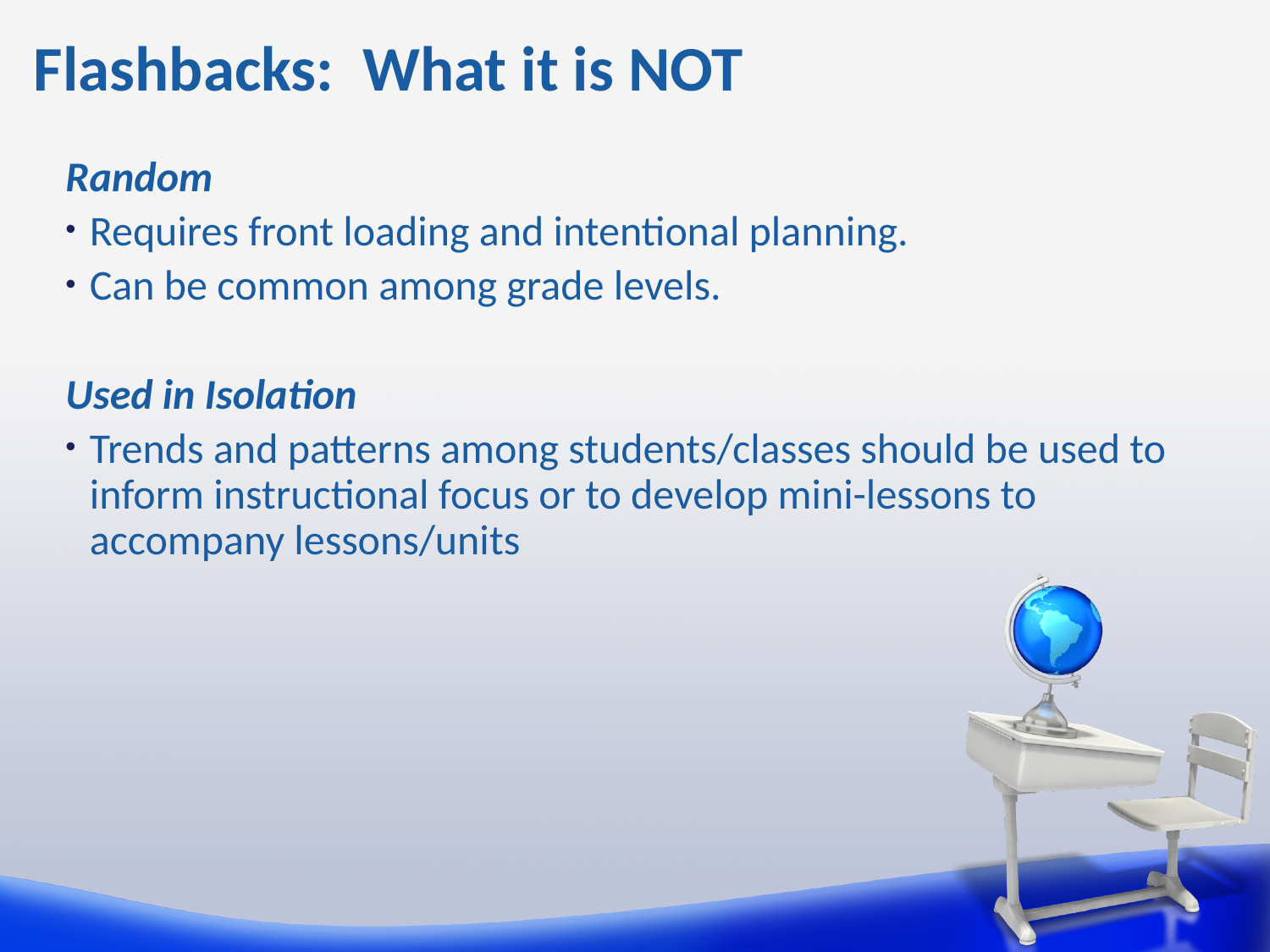

# Flashbacks:  What it is NOT
Random
Requires front loading and intentional planning.
Can be common among grade levels.

Used in Isolation
Trends and patterns among students/classes should be used to inform instructional focus or to develop mini-lessons to accompany lessons/units